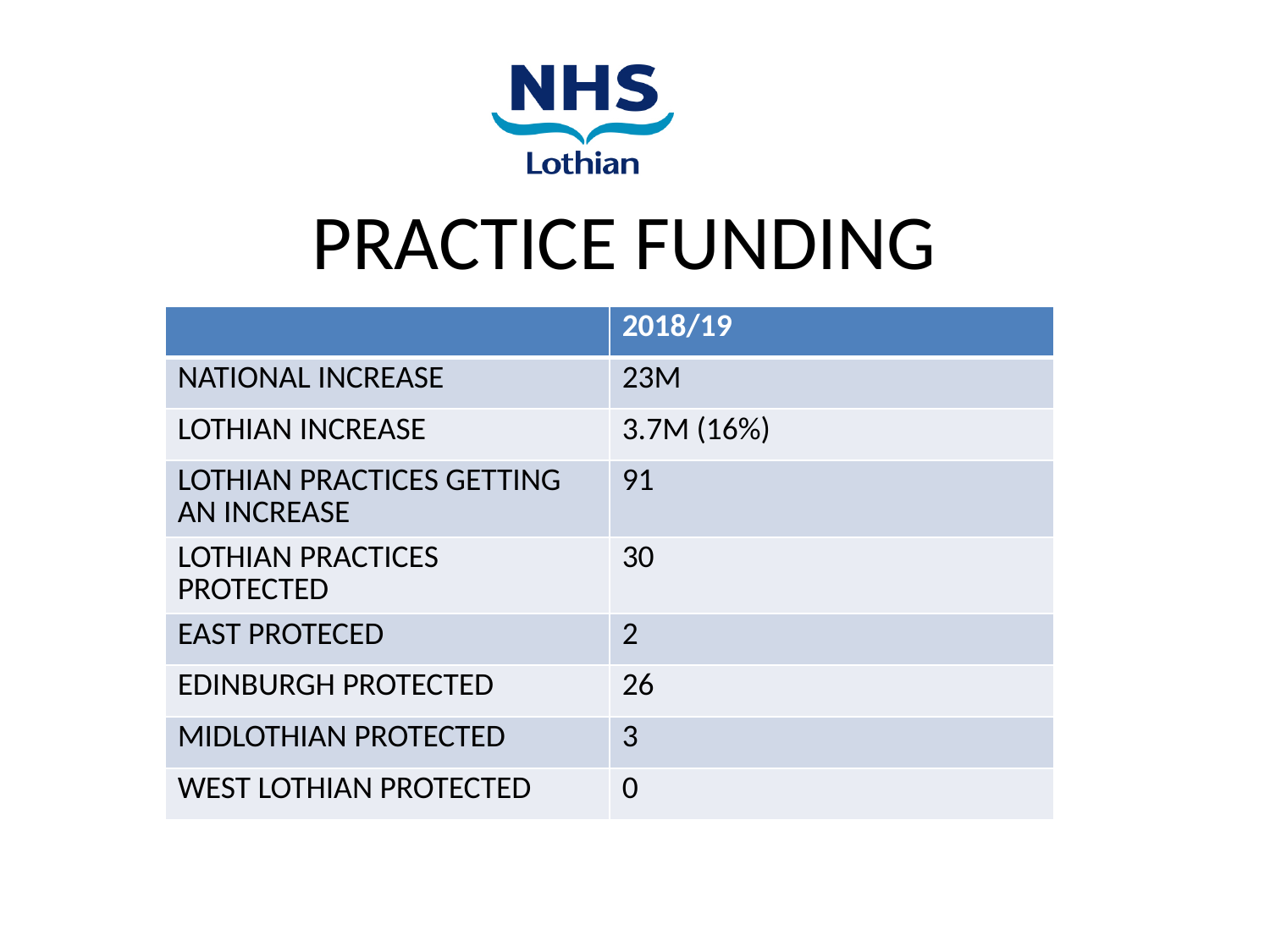

PRACTICE FUNDING

|  | 2018/19 |
| --- | --- |
| NATIONAL INCREASE | 23M |
| LOTHIAN INCREASE | 3.7M (16%) |
| LOTHIAN PRACTICES GETTING AN INCREASE | 91 |
| LOTHIAN PRACTICES PROTECTED | 30 |
| EAST PROTECED | 2 |
| EDINBURGH PROTECTED | 26 |
| MIDLOTHIAN PROTECTED | 3 |
| WEST LOTHIAN PROTECTED | 0 |